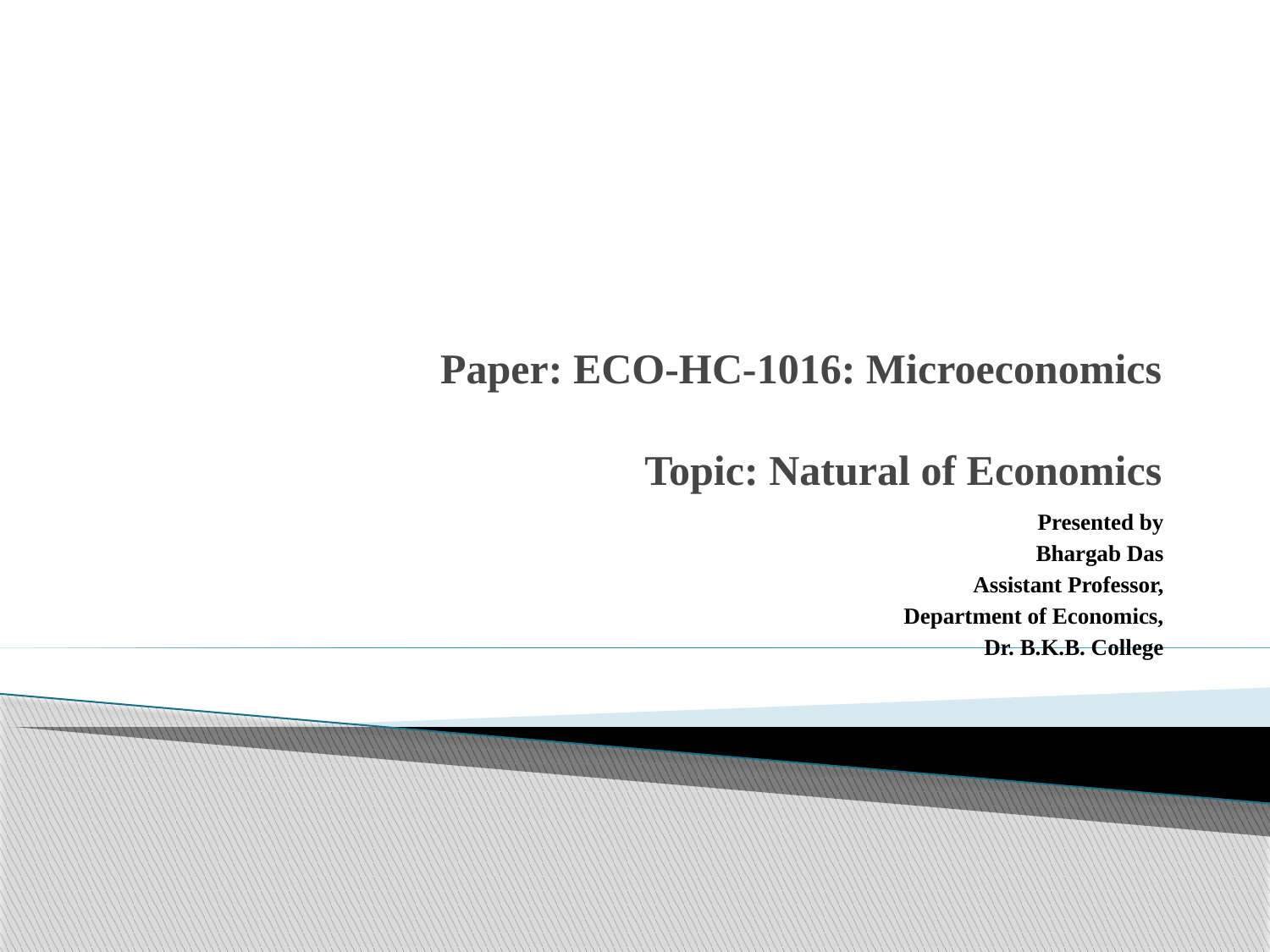

# Paper: ECO-HC-1016: Microeconomics Topic: Natural of Economics
Presented by
Bhargab Das
Assistant Professor,
Department of Economics,
Dr. B.K.B. College